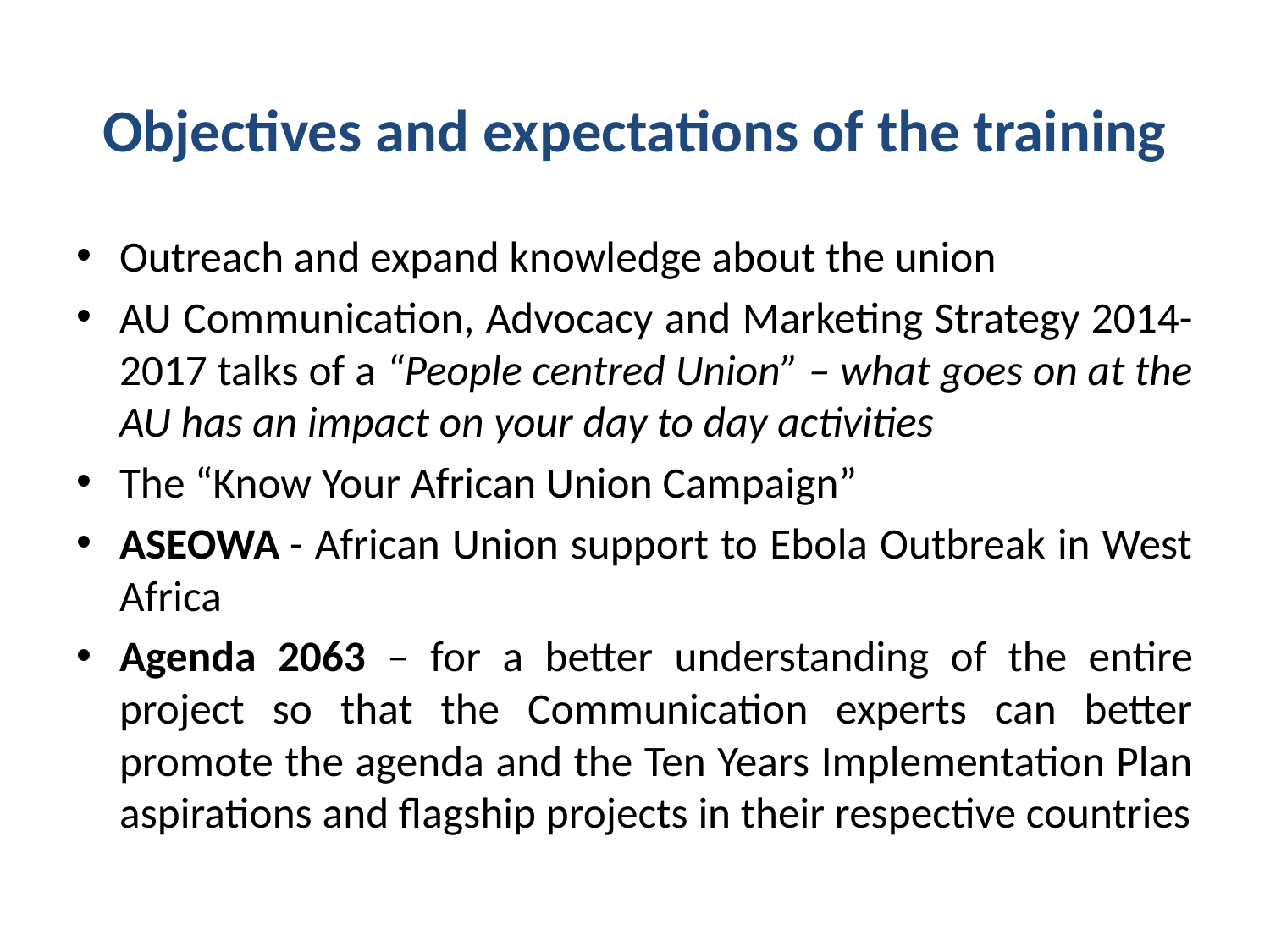

# Objectives and expectations of the training
Outreach and expand knowledge about the union
AU Communication, Advocacy and Marketing Strategy 2014-2017 talks of a “People centred Union” – what goes on at the AU has an impact on your day to day activities
The “Know Your African Union Campaign”
ASEOWA - African Union support to Ebola Outbreak in West Africa
Agenda 2063 – for a better understanding of the entire project so that the Communication experts can better promote the agenda and the Ten Years Implementation Plan aspirations and flagship projects in their respective countries